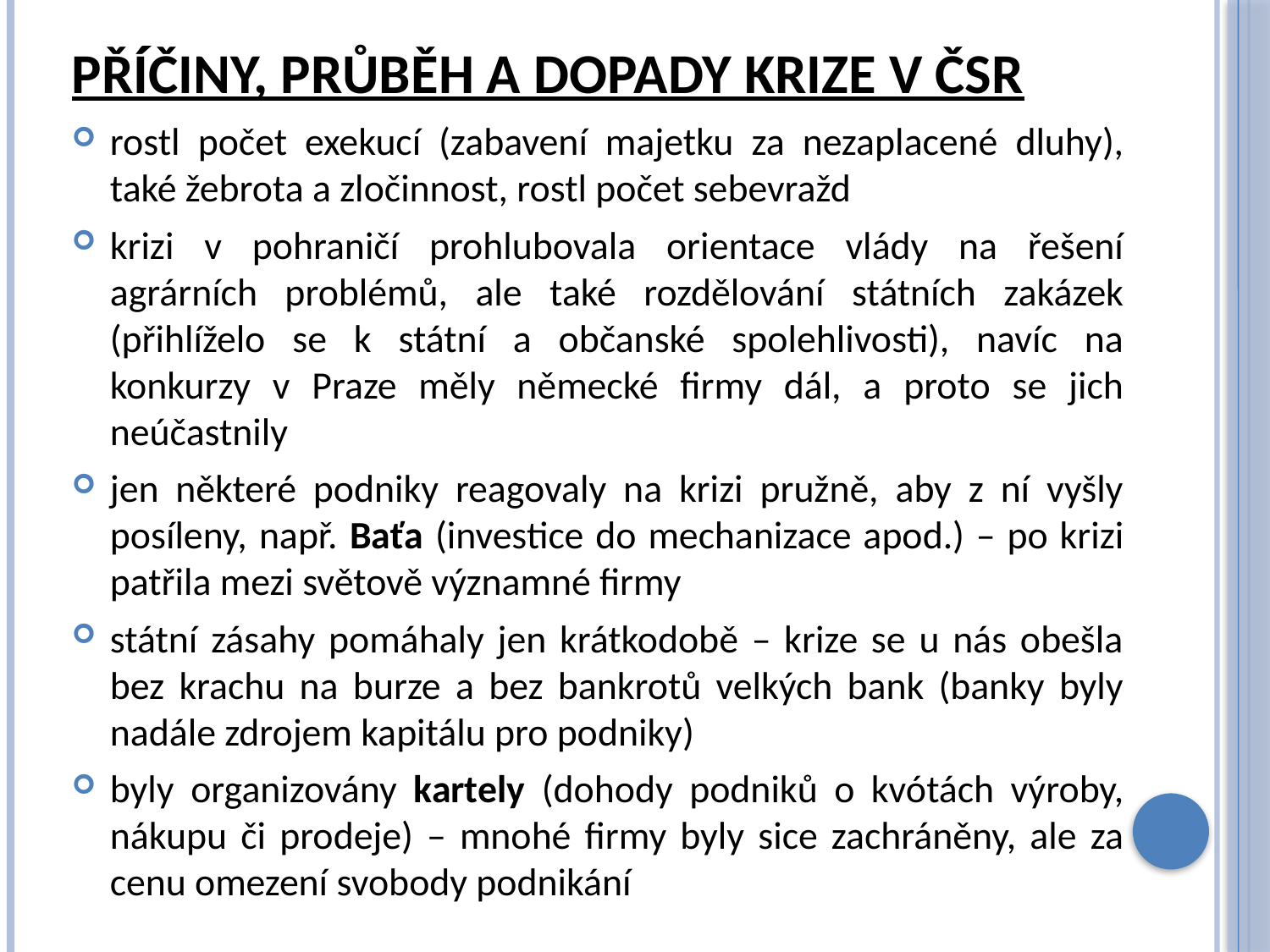

# Příčiny, průběh a dopady krize v čsr
rostl počet exekucí (zabavení majetku za nezaplacené dluhy), také žebrota a zločinnost, rostl počet sebevražd
krizi v pohraničí prohlubovala orientace vlády na řešení agrárních problémů, ale také rozdělování státních zakázek (přihlíželo se k státní a občanské spolehlivosti), navíc na konkurzy v Praze měly německé firmy dál, a proto se jich neúčastnily
jen některé podniky reagovaly na krizi pružně, aby z ní vyšly posíleny, např. Baťa (investice do mechanizace apod.) – po krizi patřila mezi světově významné firmy
státní zásahy pomáhaly jen krátkodobě – krize se u nás obešla bez krachu na burze a bez bankrotů velkých bank (banky byly nadále zdrojem kapitálu pro podniky)
byly organizovány kartely (dohody podniků o kvótách výroby, nákupu či prodeje) – mnohé firmy byly sice zachráněny, ale za cenu omezení svobody podnikání